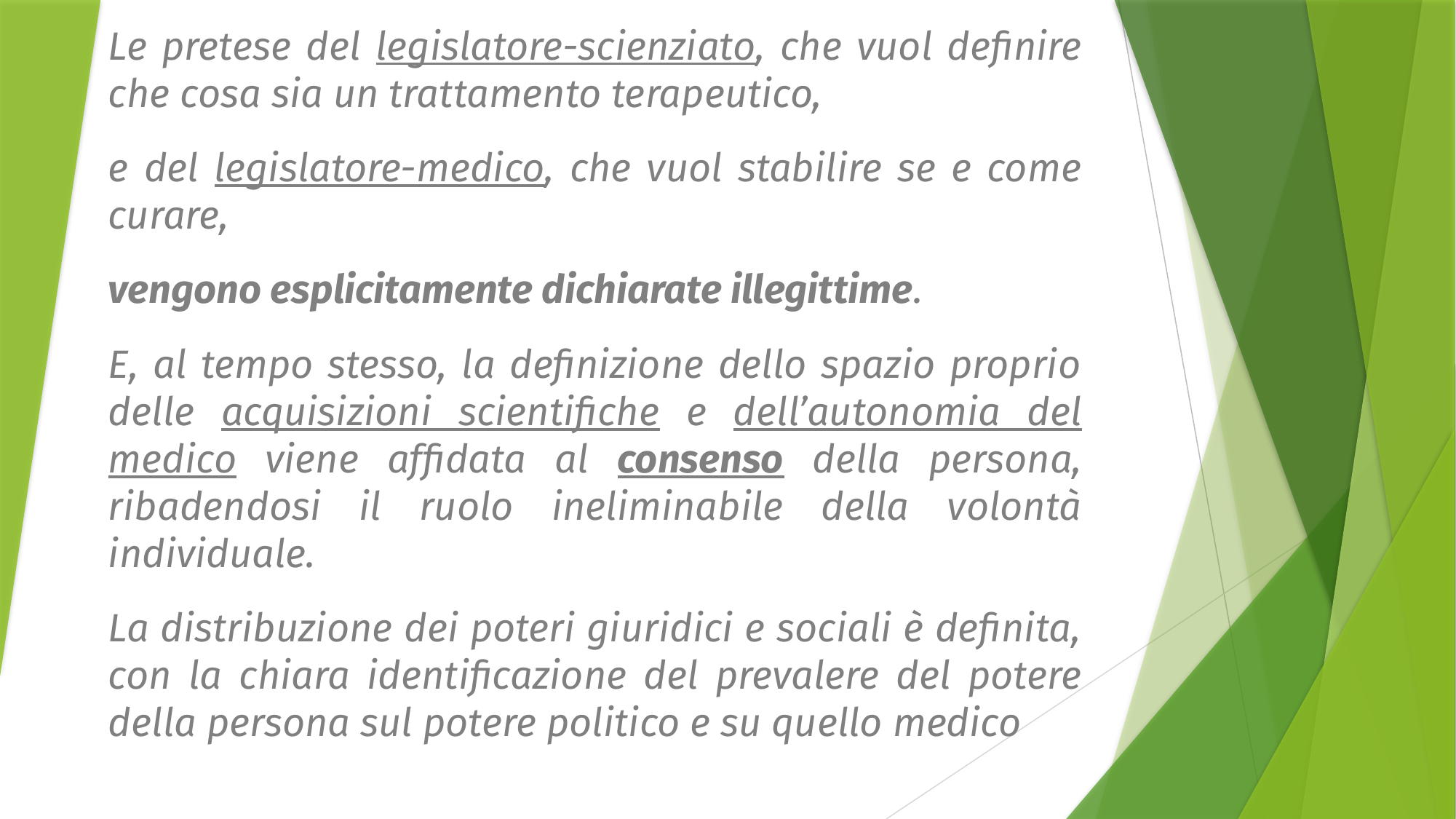

Le pretese del legislatore-scienziato, che vuol definire che cosa sia un trattamento terapeutico,
e del legislatore-medico, che vuol stabilire se e come curare,
vengono esplicitamente dichiarate illegittime.
E, al tempo stesso, la definizione dello spazio proprio delle acquisizioni scientifiche e dell’autonomia del medico viene affidata al consenso della persona, ribadendosi il ruolo ineliminabile della volontà individuale.
La distribuzione dei poteri giuridici e sociali è definita, con la chiara identificazione del prevalere del potere della persona sul potere politico e su quello medico